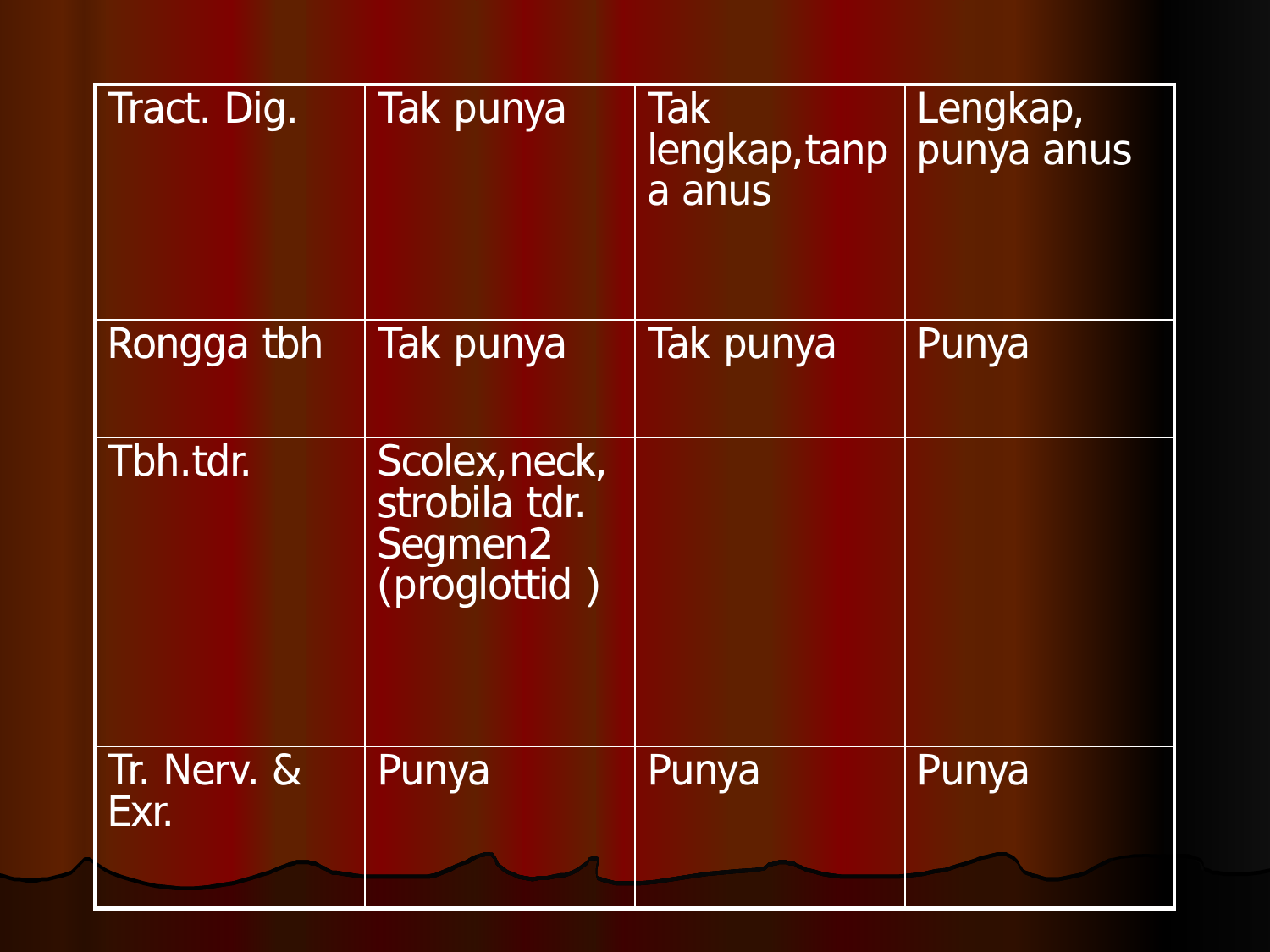

| Tract. Dig. | Tak punya | Tak lengkap,tanpa anus | Lengkap, punya anus |
| --- | --- | --- | --- |
| Rongga tbh | Tak punya | Tak punya | Punya |
| Tbh.tdr. | Scolex,neck,strobila tdr. Segmen2 (proglottid ) |  |  |
| Tr. Nerv. & Exr. | Punya | Punya | Punya |